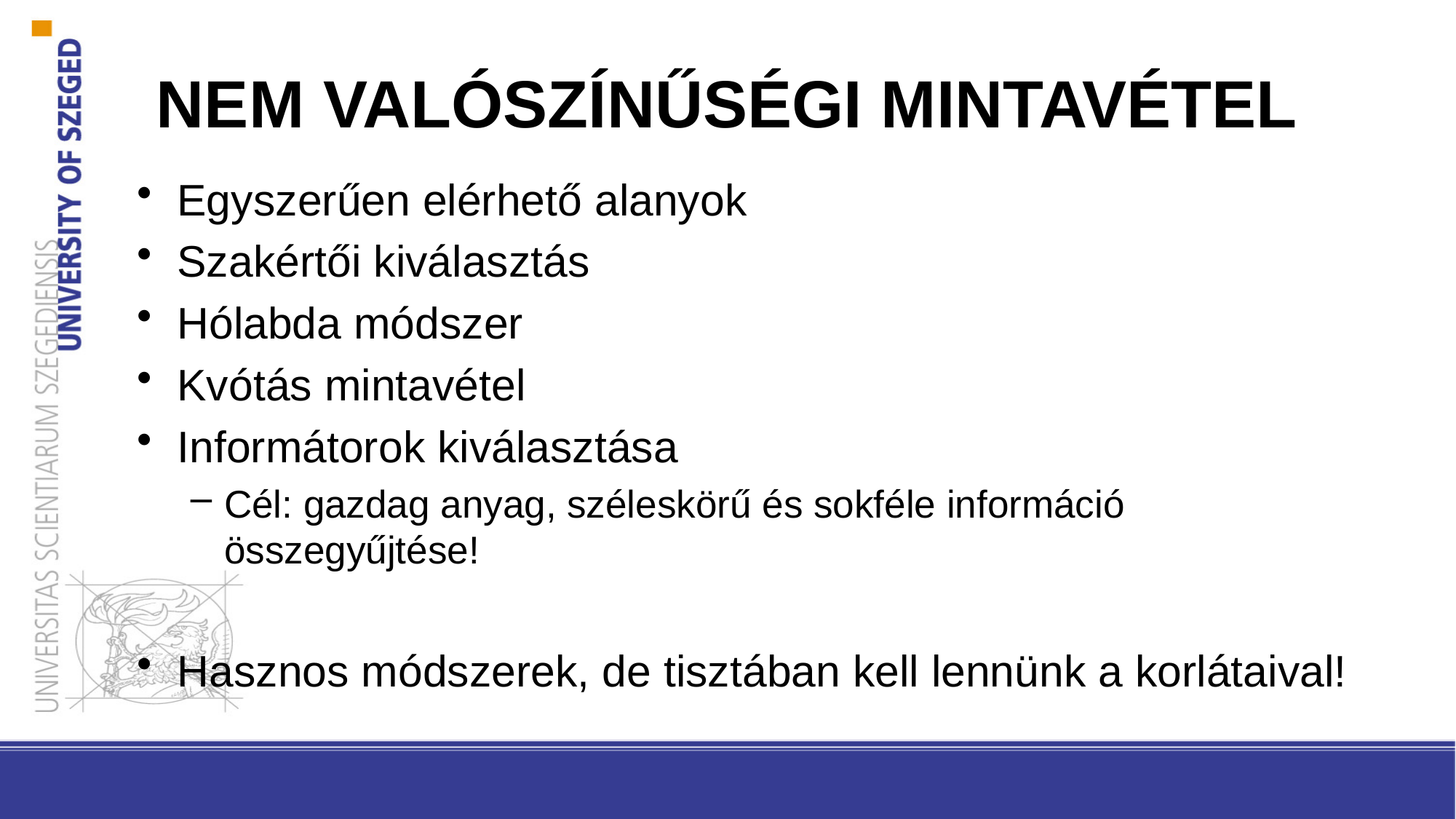

# NEM VALÓSZÍNŰSÉGI MINTAVÉTEL
Egyszerűen elérhető alanyok
Szakértői kiválasztás
Hólabda módszer
Kvótás mintavétel
Informátorok kiválasztása
Cél: gazdag anyag, széleskörű és sokféle információ összegyűjtése!

Hasznos módszerek, de tisztában kell lennünk a korlátaival!